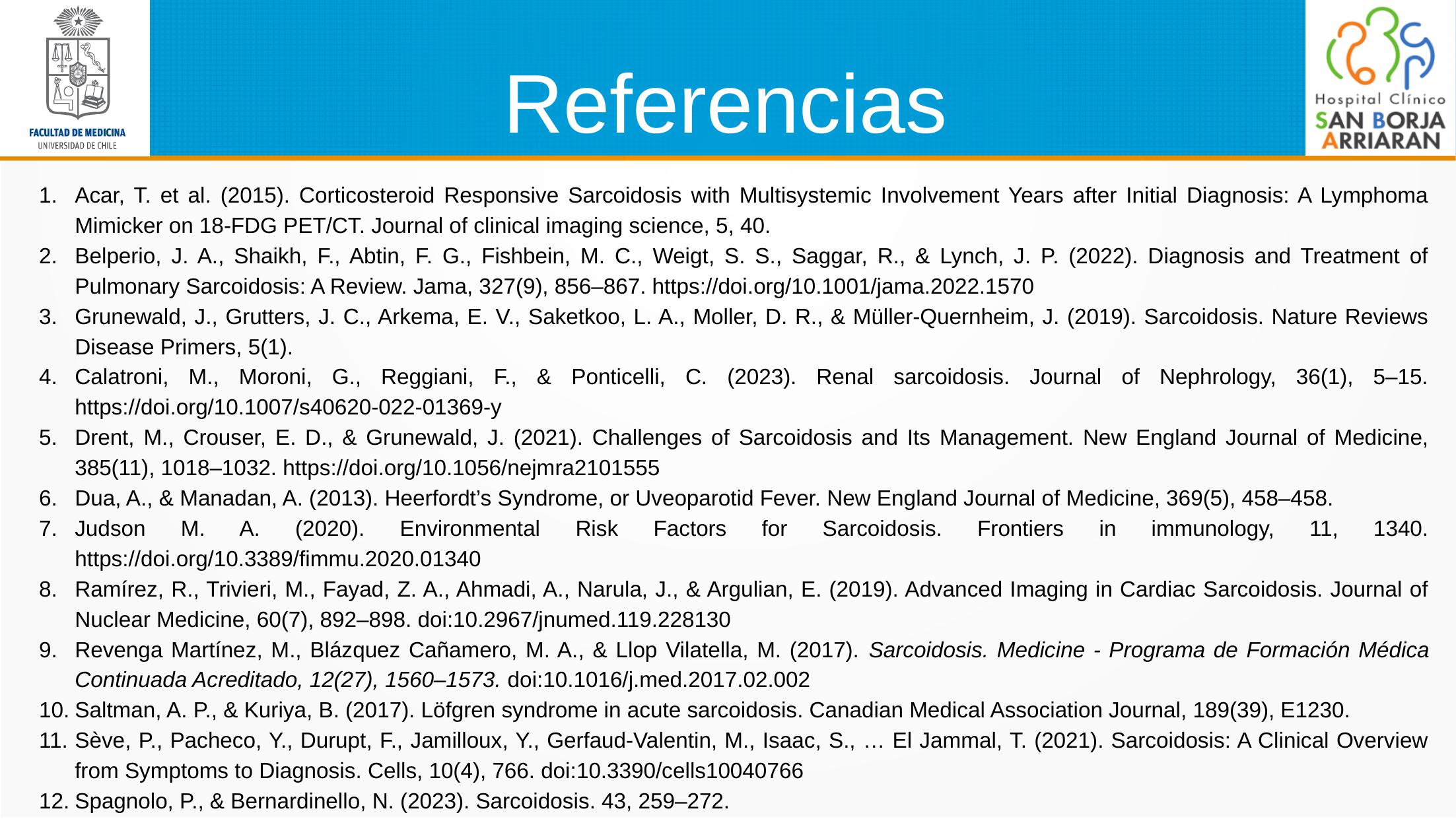

Referencias
# Acar, T. et al. (2015). Corticosteroid Responsive Sarcoidosis with Multisystemic Involvement Years after Initial Diagnosis: A Lymphoma Mimicker on 18-FDG PET/CT. Journal of clinical imaging science, 5, 40.
Belperio, J. A., Shaikh, F., Abtin, F. G., Fishbein, M. C., Weigt, S. S., Saggar, R., & Lynch, J. P. (2022). Diagnosis and Treatment of Pulmonary Sarcoidosis: A Review. Jama, 327(9), 856–867. https://doi.org/10.1001/jama.2022.1570
Grunewald, J., Grutters, J. C., Arkema, E. V., Saketkoo, L. A., Moller, D. R., & Müller-Quernheim, J. (2019). Sarcoidosis. Nature Reviews Disease Primers, 5(1).
Calatroni, M., Moroni, G., Reggiani, F., & Ponticelli, C. (2023). Renal sarcoidosis. Journal of Nephrology, 36(1), 5–15. https://doi.org/10.1007/s40620-022-01369-y
Drent, M., Crouser, E. D., & Grunewald, J. (2021). Challenges of Sarcoidosis and Its Management. New England Journal of Medicine, 385(11), 1018–1032. https://doi.org/10.1056/nejmra2101555
Dua, A., & Manadan, A. (2013). Heerfordt’s Syndrome, or Uveoparotid Fever. New England Journal of Medicine, 369(5), 458–458.
Judson M. A. (2020). Environmental Risk Factors for Sarcoidosis. Frontiers in immunology, 11, 1340. https://doi.org/10.3389/fimmu.2020.01340
Ramírez, R., Trivieri, M., Fayad, Z. A., Ahmadi, A., Narula, J., & Argulian, E. (2019). Advanced Imaging in Cardiac Sarcoidosis. Journal of Nuclear Medicine, 60(7), 892–898. doi:10.2967/jnumed.119.228130
Revenga Martínez, M., Blázquez Cañamero, M. A., & Llop Vilatella, M. (2017). Sarcoidosis. Medicine - Programa de Formación Médica Continuada Acreditado, 12(27), 1560–1573. doi:10.1016/j.med.2017.02.002
Saltman, A. P., & Kuriya, B. (2017). Löfgren syndrome in acute sarcoidosis. Canadian Medical Association Journal, 189(39), E1230.
Sève, P., Pacheco, Y., Durupt, F., Jamilloux, Y., Gerfaud-Valentin, M., Isaac, S., … El Jammal, T. (2021). Sarcoidosis: A Clinical Overview from Symptoms to Diagnosis. Cells, 10(4), 766. doi:10.3390/cells10040766
Spagnolo, P., & Bernardinello, N. (2023). Sarcoidosis. 43, 259–272.